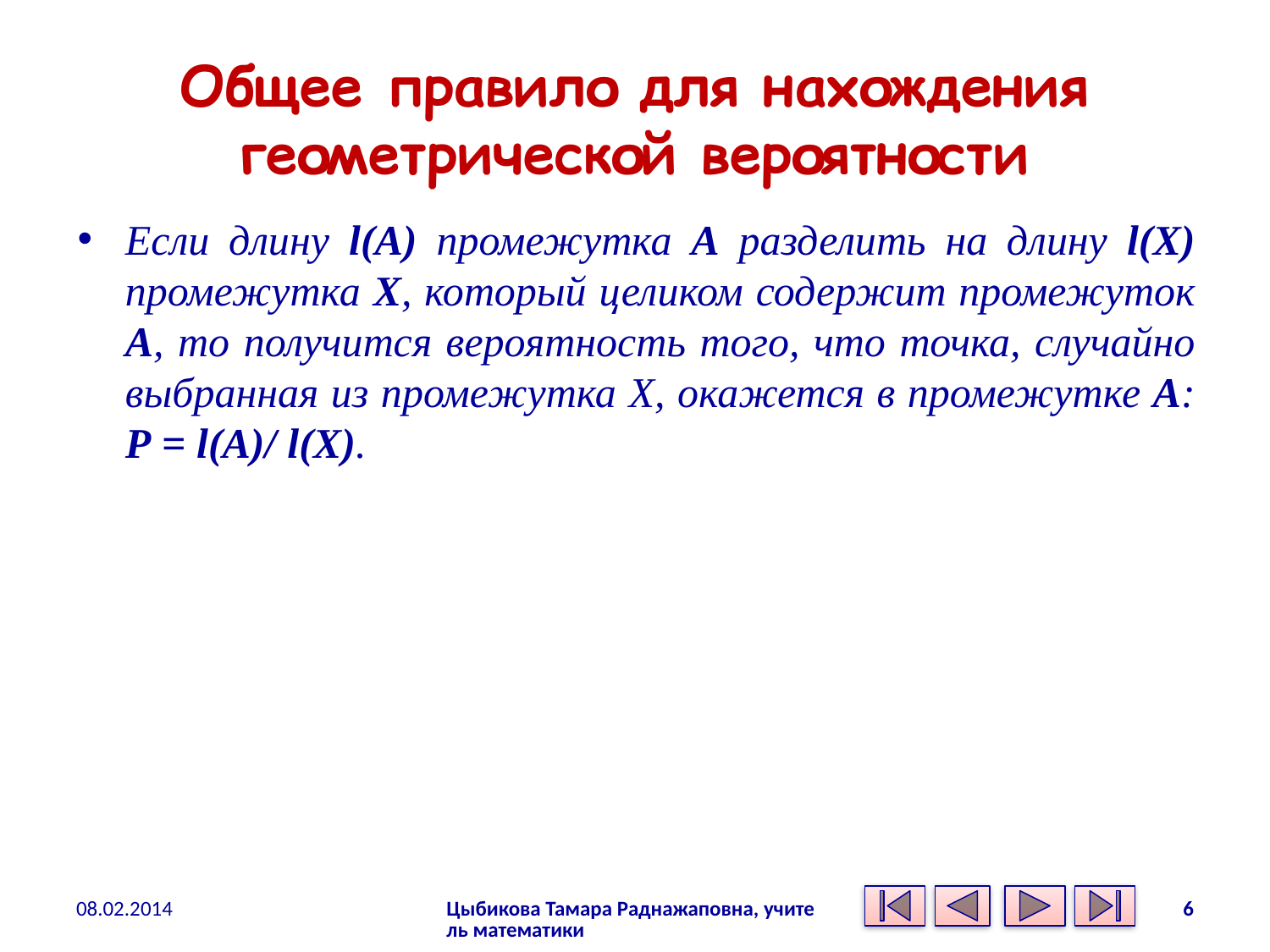

# Общее правило для нахождения геометрической вероятности
Если длину l(A) промежутка А разделить на длину l(Х) промежутка X, который целиком содержит промежуток А, то получится вероятность того, что точка, случайно выбранная из промежутка X, окажется в промежутке А: Р = l(A)/ l(Х).

08.02.2014
Цыбикова Тамара Раднажаповна, учитель математики
6